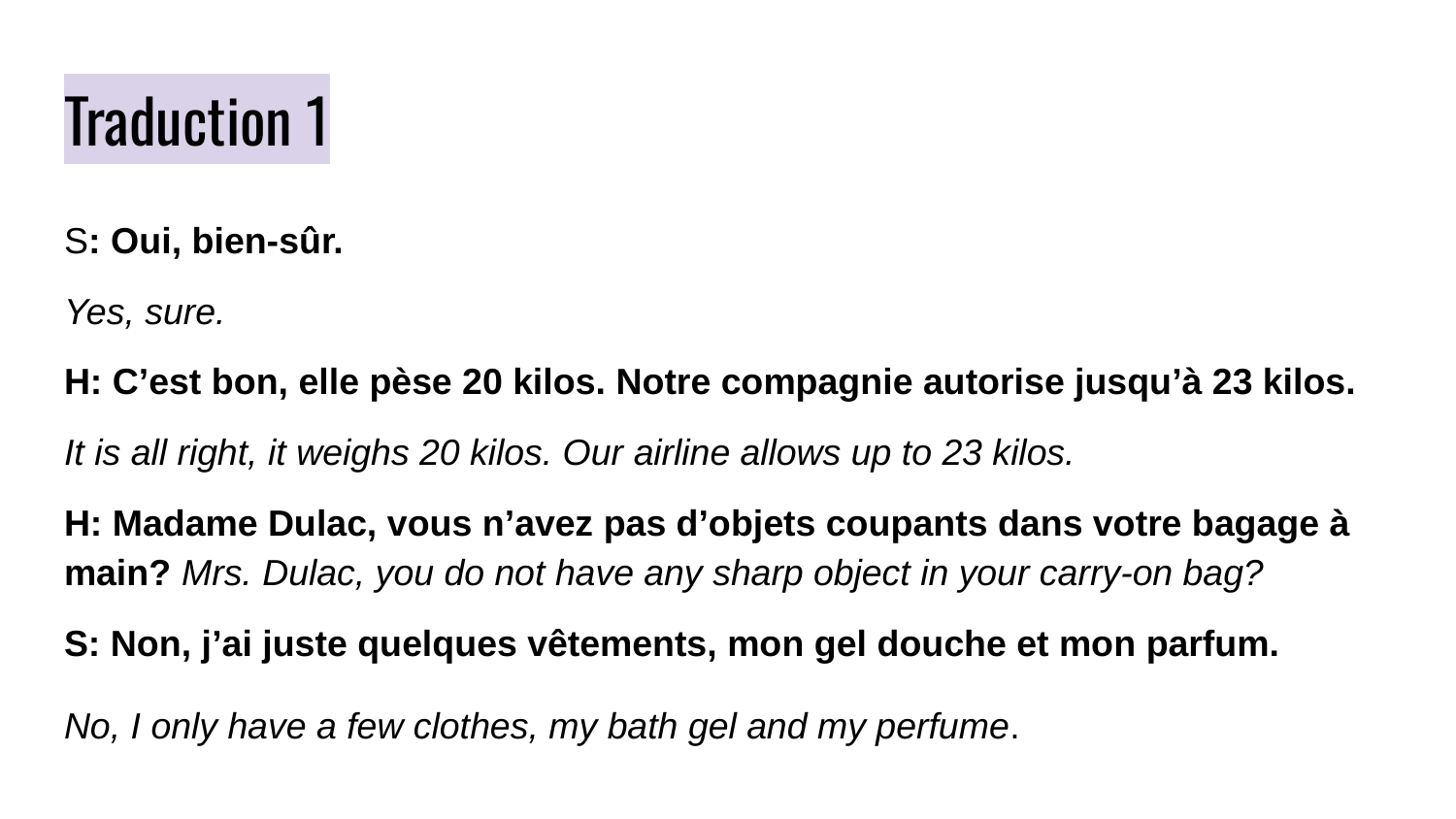

# Traduction 1
S: Oui, bien-sûr.
Yes, sure.
H: C’est bon, elle pèse 20 kilos. Notre compagnie autorise jusqu’à 23 kilos.
It is all right, it weighs 20 kilos. Our airline allows up to 23 kilos.
H: Madame Dulac, vous n’avez pas d’objets coupants dans votre bagage à main? Mrs. Dulac, you do not have any sharp object in your carry-on bag?
S: Non, j’ai juste quelques vêtements, mon gel douche et mon parfum.
No, I only have a few clothes, my bath gel and my perfume.